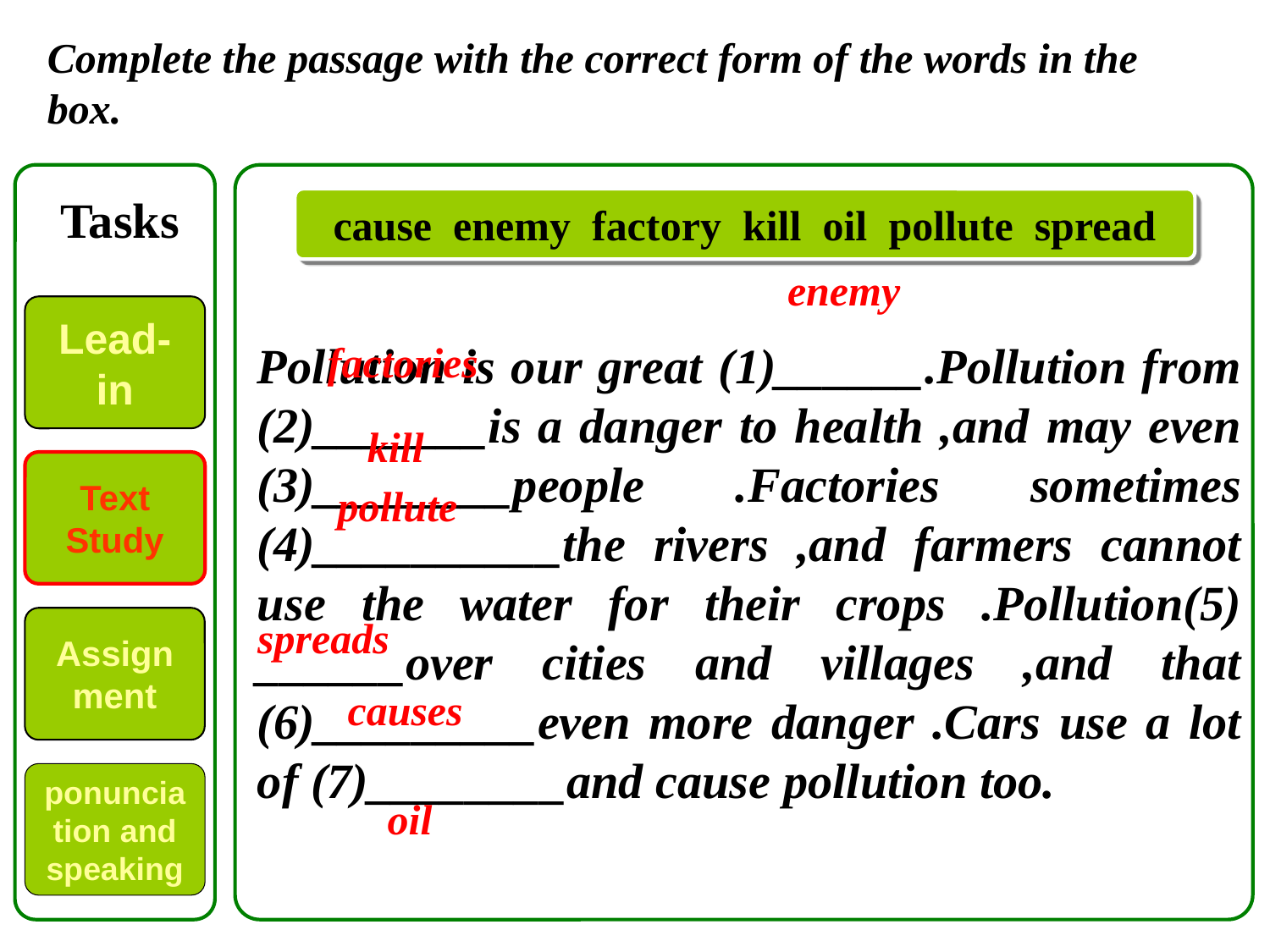

Complete the passage with the correct form of the words in the box.

Tasks
cause  enemy  factory  kill  oil  pollute  spread
enemy
Pollution is our great (1)______.Pollution from (2)_______is a danger to health ,and may even (3)________people .Factories sometimes (4)__________the rivers ,and farmers cannot use the water for their crops .Pollution(5) ______over cities and villages ,and that (6)_________even more danger .Cars use a lot of (7)________and cause pollution too.
Lead-in
factories
kill
Text Study
pollute
Assignment
spreads
causes
ponunciation and speaking
oil